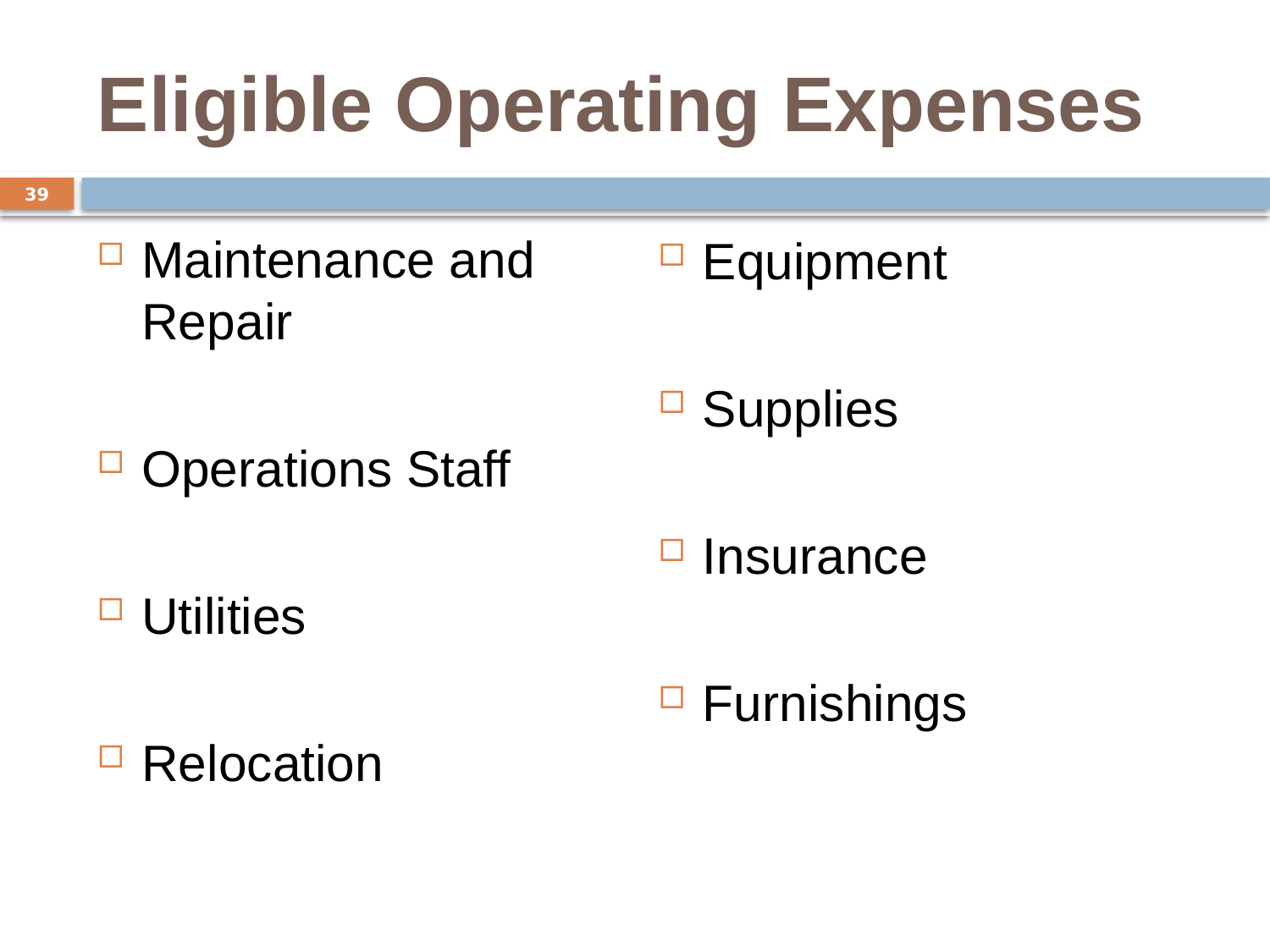

# Eligible Operating Expenses
39
Maintenance and Repair

Operations Staff

Utilities

Relocation

Equipment

Supplies

Insurance

Furnishings